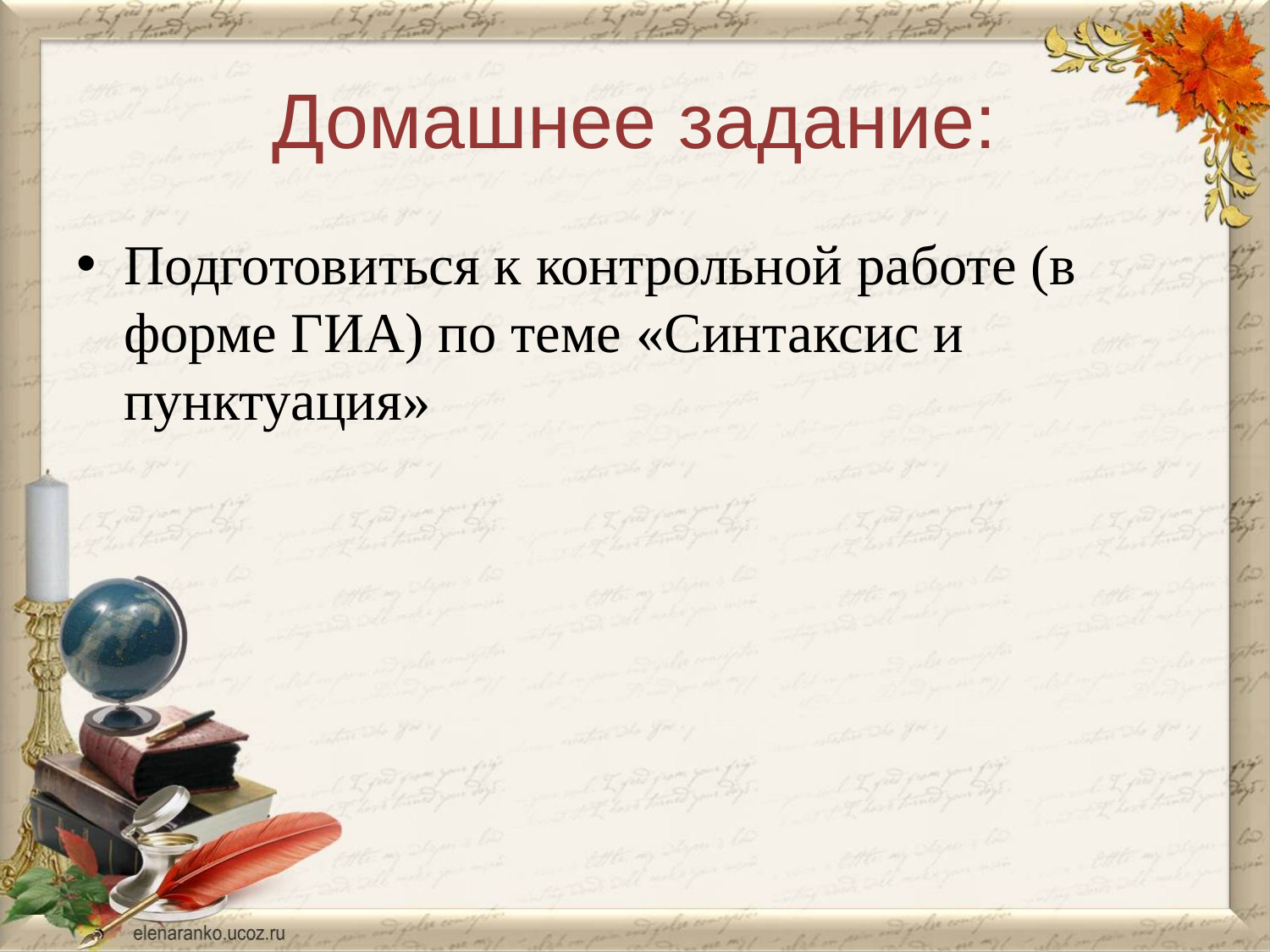

# Домашнее задание:
Подготовиться к контрольной работе (в форме ГИА) по теме «Синтаксис и пунктуация»